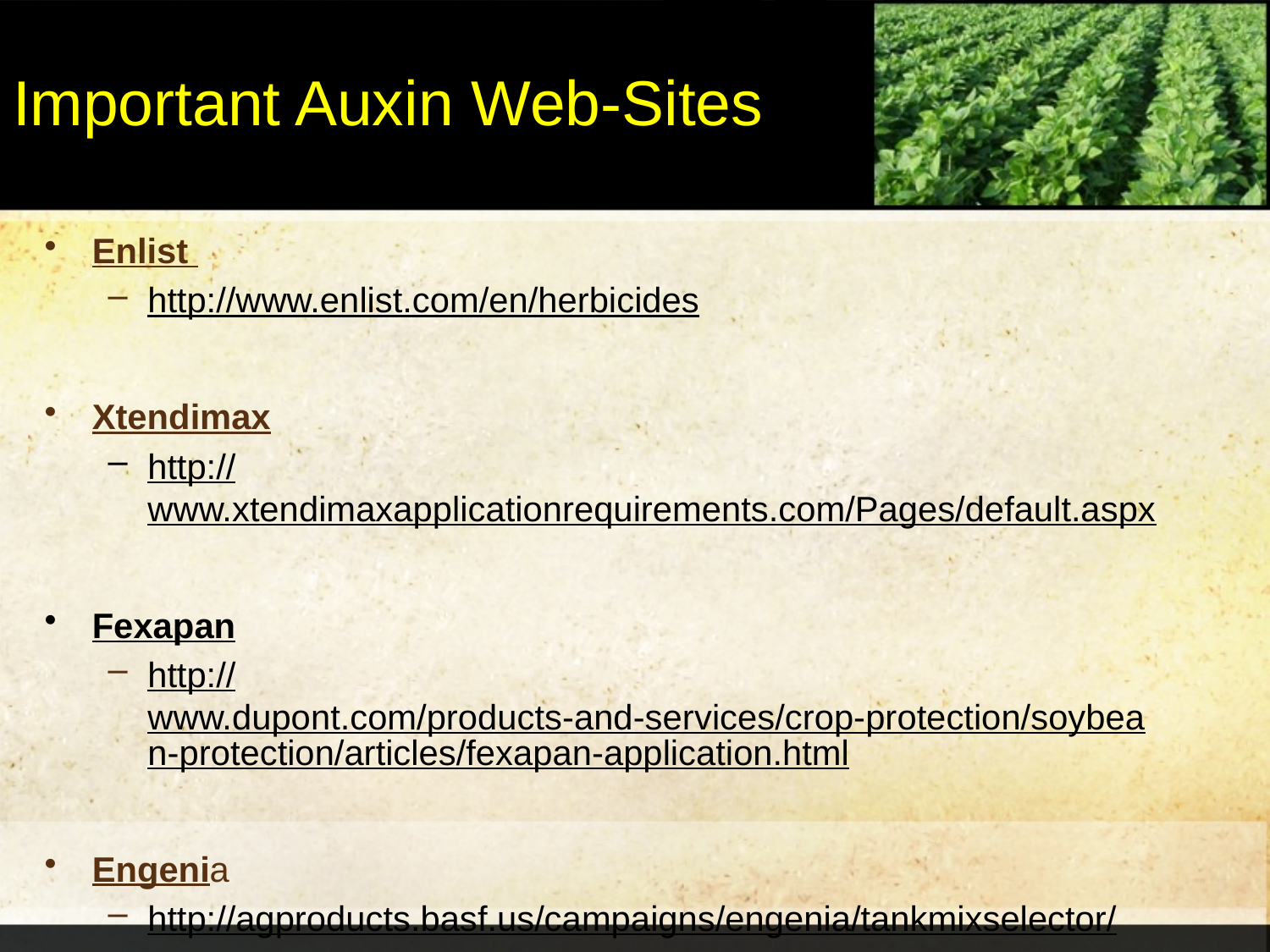

# Important Auxin Web-Sites
Enlist
http://www.enlist.com/en/herbicides

Xtendimax
http://www.xtendimaxapplicationrequirements.com/Pages/default.aspx

Fexapan
http://www.dupont.com/products-and-services/crop-protection/soybean-protection/articles/fexapan-application.html

Engenia
http://agproducts.basf.us/campaigns/engenia/tankmixselector/